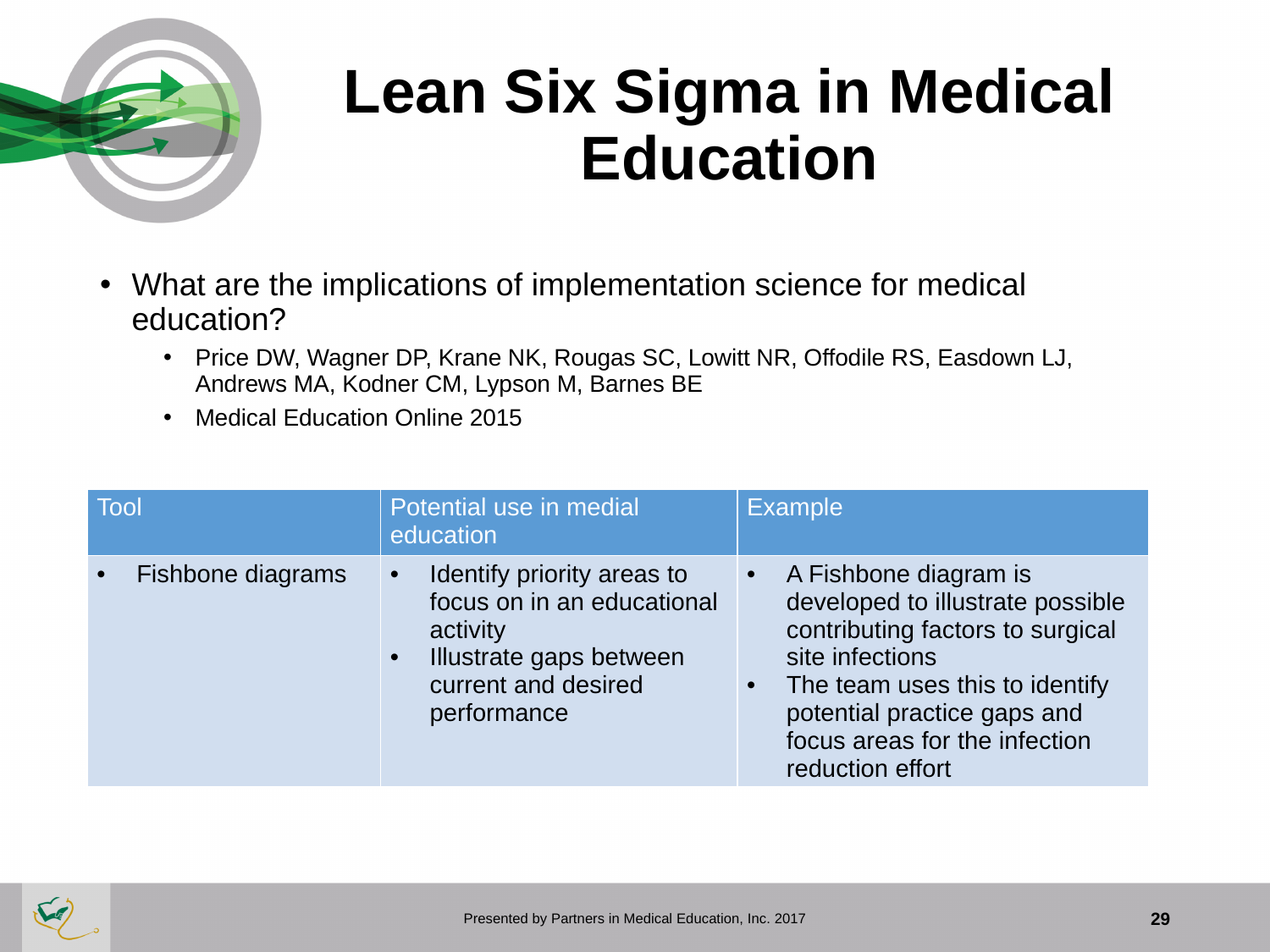

# Lean Six Sigma in Medical Education
What are the implications of implementation science for medical education?
Price DW, Wagner DP, Krane NK, Rougas SC, Lowitt NR, Offodile RS, Easdown LJ, Andrews MA, Kodner CM, Lypson M, Barnes BE
Medical Education Online 2015

| Tool | Potential use in medial education | Example |
| --- | --- | --- |
| Fishbone diagrams | Identify priority areas to focus on in an educational activity Illustrate gaps between current and desired performance | A Fishbone diagram is developed to illustrate possible contributing factors to surgical site infections The team uses this to identify potential practice gaps and focus areas for the infection reduction effort |
29
Presented by Partners in Medical Education, Inc. 2017